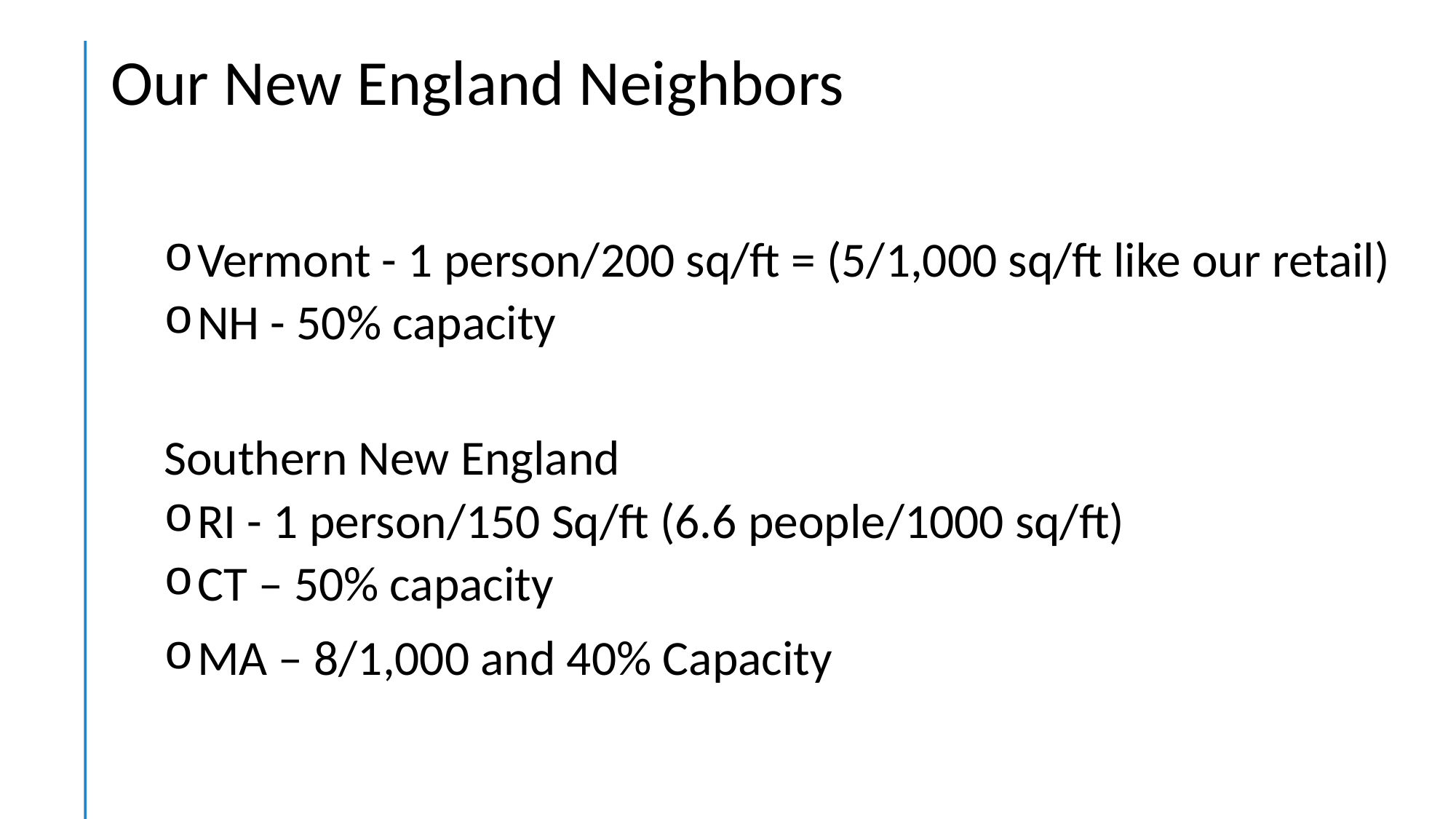

# Our New England Neighbors
Vermont - 1 person/200 sq/ft = (5/1,000 sq/ft like our retail)
NH - 50% capacity

Southern New England
RI - 1 person/150 Sq/ft (6.6 people/1000 sq/ft)
CT – 50% capacity
MA – 8/1,000 and 40% Capacity